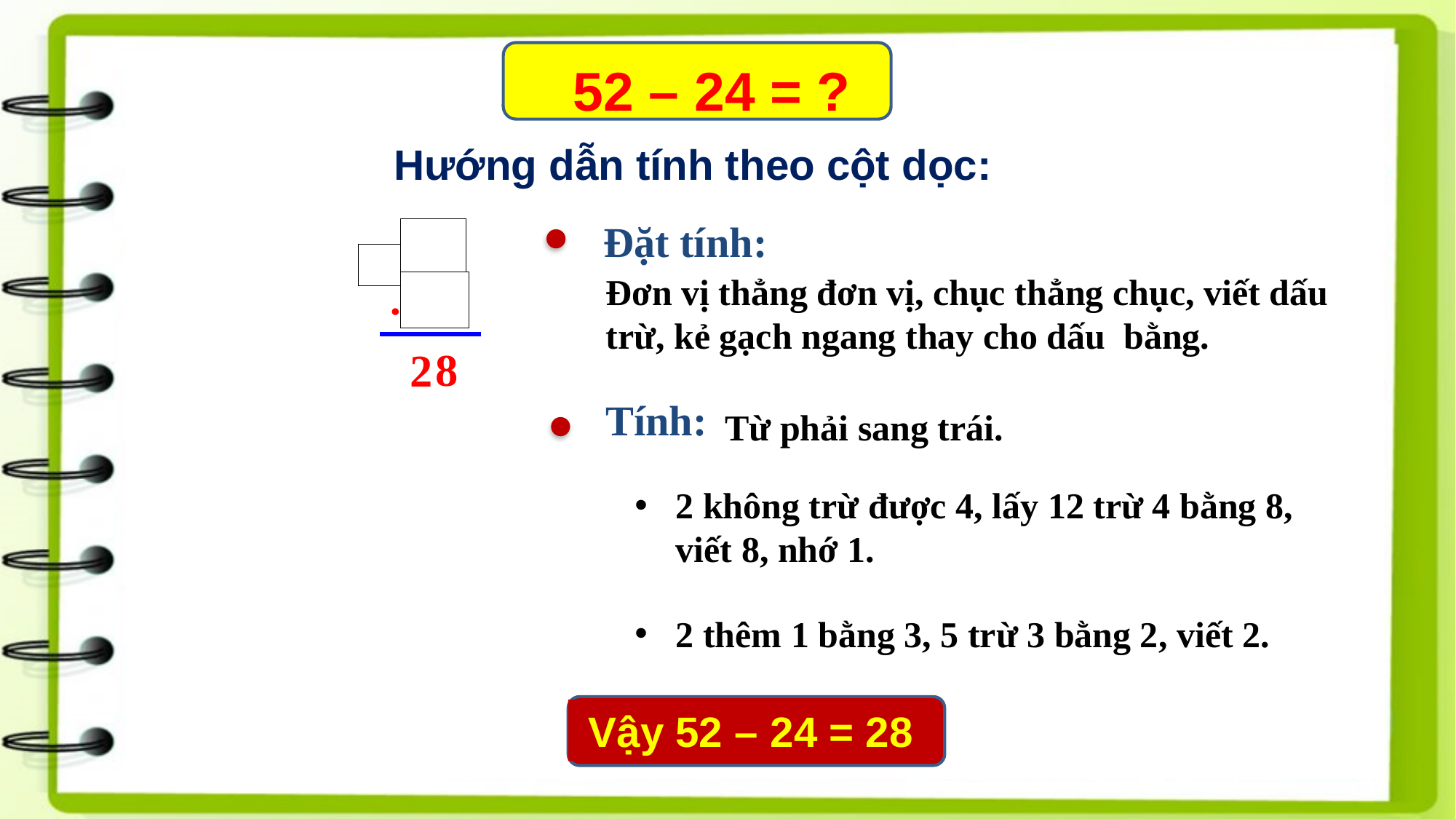

52 – 24 = ?
Hướng dẫn tính theo cột dọc:
Đặt tính:

Đơn vị thẳng đơn vị, chục thẳng chục, viết dấu trừ, kẻ gạch ngang thay cho dấu  bằng.
.
8
2
Tính:
Từ phải sang trái.

2 không trừ được 4, lấy 12 trừ 4 bằng 8, viết 8, nhớ 1.
2 thêm 1 bằng 3, 5 trừ 3 bằng 2, viết 2.

Vậy 52 – 24 = 28